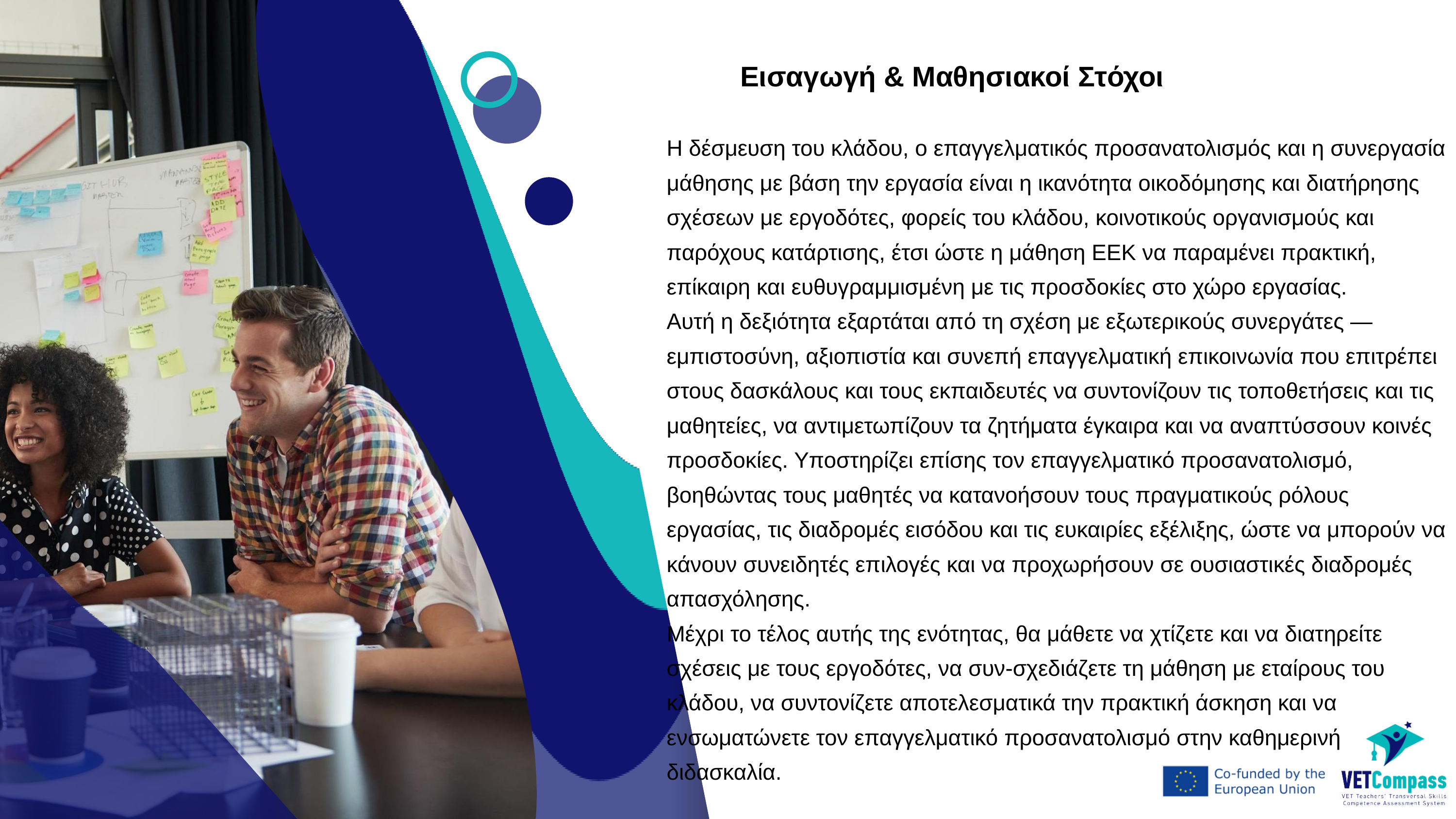

Εισαγωγή & Μαθησιακοί Στόχοι

Η δέσμευση του κλάδου, ο επαγγελματικός προσανατολισμός και η συνεργασία μάθησης με βάση την εργασία είναι η ικανότητα οικοδόμησης και διατήρησης σχέσεων με εργοδότες, φορείς του κλάδου, κοινοτικούς οργανισμούς και παρόχους κατάρτισης, έτσι ώστε η μάθηση ΕΕΚ να παραμένει πρακτική, επίκαιρη και ευθυγραμμισμένη με τις προσδοκίες στο χώρο εργασίας.
Αυτή η δεξιότητα εξαρτάται από τη σχέση με εξωτερικούς συνεργάτες — εμπιστοσύνη, αξιοπιστία και συνεπή επαγγελματική επικοινωνία που επιτρέπει στους δασκάλους και τους εκπαιδευτές να συντονίζουν τις τοποθετήσεις και τις μαθητείες, να αντιμετωπίζουν τα ζητήματα έγκαιρα και να αναπτύσσουν κοινές προσδοκίες. Υποστηρίζει επίσης τον επαγγελματικό προσανατολισμό, βοηθώντας τους μαθητές να κατανοήσουν τους πραγματικούς ρόλους εργασίας, τις διαδρομές εισόδου και τις ευκαιρίες εξέλιξης, ώστε να μπορούν να κάνουν συνειδητές επιλογές και να προχωρήσουν σε ουσιαστικές διαδρομές απασχόλησης.
Μέχρι το τέλος αυτής της ενότητας, θα μάθετε να χτίζετε και να διατηρείτε σχέσεις με τους εργοδότες, να συν-σχεδιάζετε τη μάθηση με εταίρους του κλάδου, να συντονίζετε αποτελεσματικά την πρακτική άσκηση και να ενσωματώνετε τον επαγγελματικό προσανατολισμό στην καθημερινή διδασκαλία.